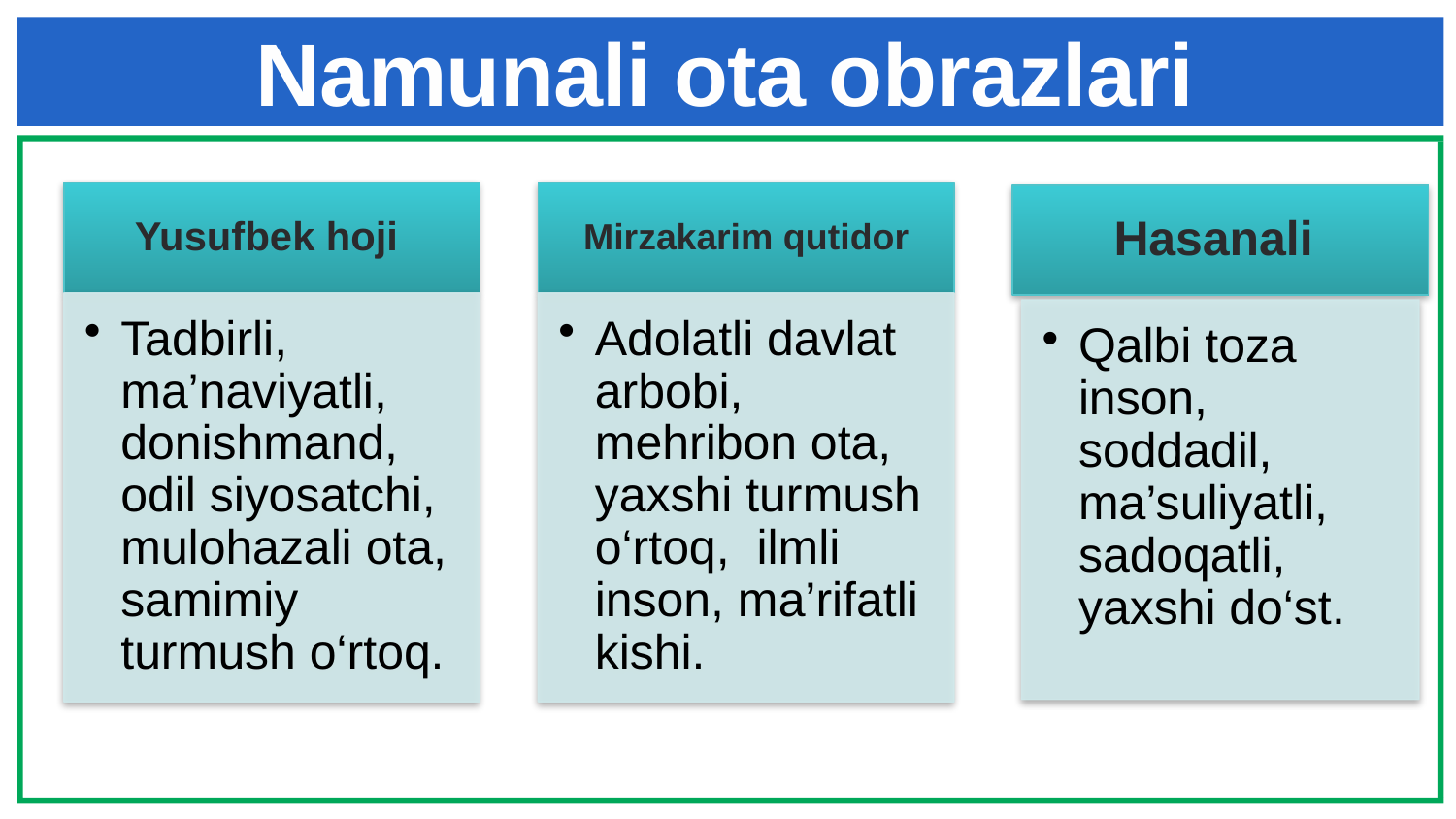

# Namunali ota obrazlari

Yusufbek hoji
Tadbirli, ma’naviyatli, donishmand, odil siyosatchi, mulohazali ota, samimiy turmush o‘rtoq.
Mirzakarim qutidor
Adolatli davlat arbobi, mehribon ota, yaxshi turmush o‘rtoq,  ilmli inson, ma’rifatli kishi.
Hasanali
Qalbi toza inson, soddadil, ma’suliyatli, sadoqatli, yaxshi do‘st.